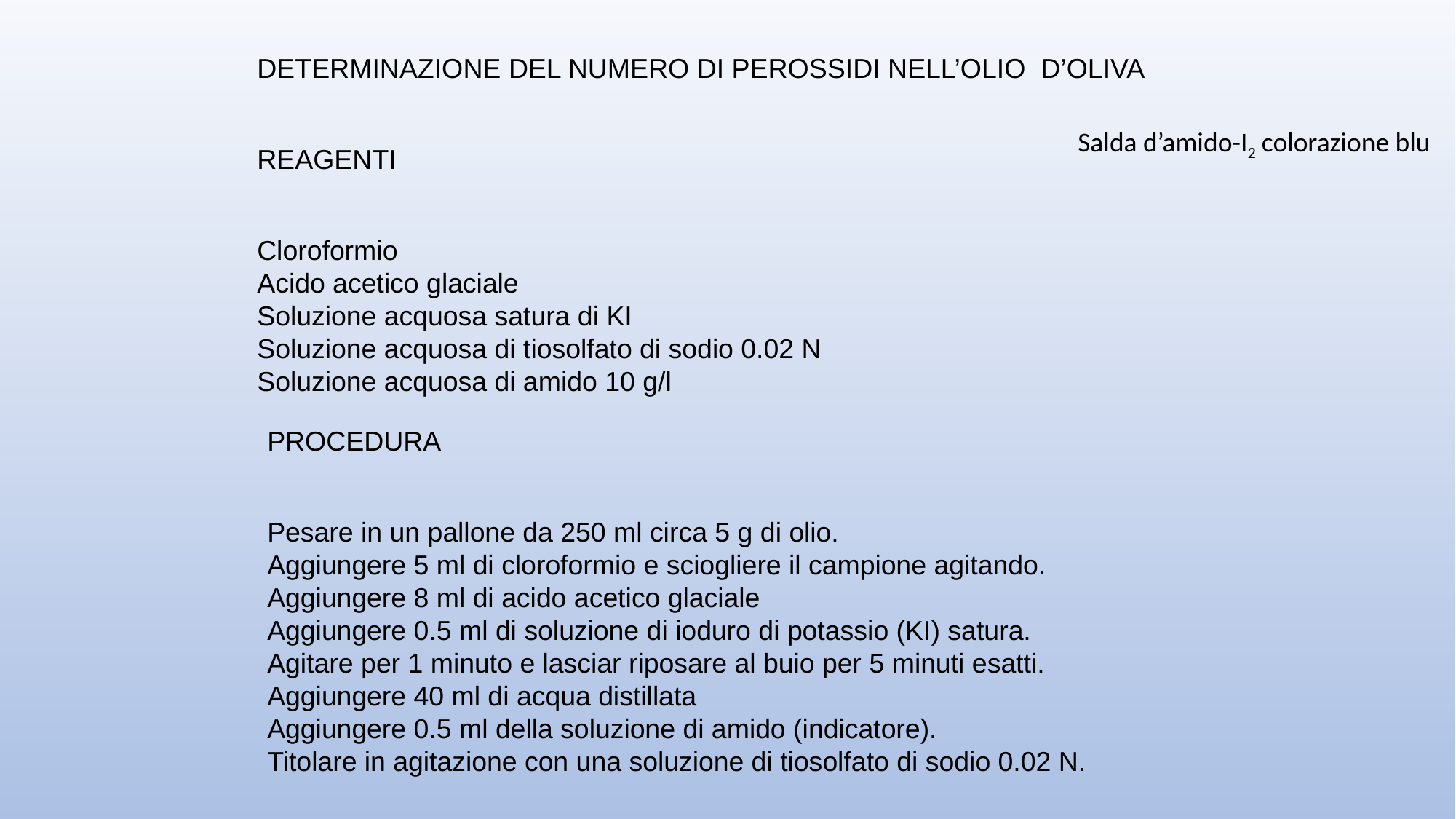

DETERMINAZIONE DEL NUMERO DI PEROSSIDI NELL’OLIO  D’OLIVA

REAGENTI

Cloroformio
Acido acetico glaciale
Soluzione acquosa satura di KI
Soluzione acquosa di tiosolfato di sodio 0.02 N
Soluzione acquosa di amido 10 g/l
Salda d’amido-I2 colorazione blu
PROCEDURA

Pesare in un pallone da 250 ml circa 5 g di olio.
Aggiungere 5 ml di cloroformio e sciogliere il campione agitando.
Aggiungere 8 ml di acido acetico glaciale
Aggiungere 0.5 ml di soluzione di ioduro di potassio (KI) satura.
Agitare per 1 minuto e lasciar riposare al buio per 5 minuti esatti.
Aggiungere 40 ml di acqua distillata
Aggiungere 0.5 ml della soluzione di amido (indicatore).
Titolare in agitazione con una soluzione di tiosolfato di sodio 0.02 N.